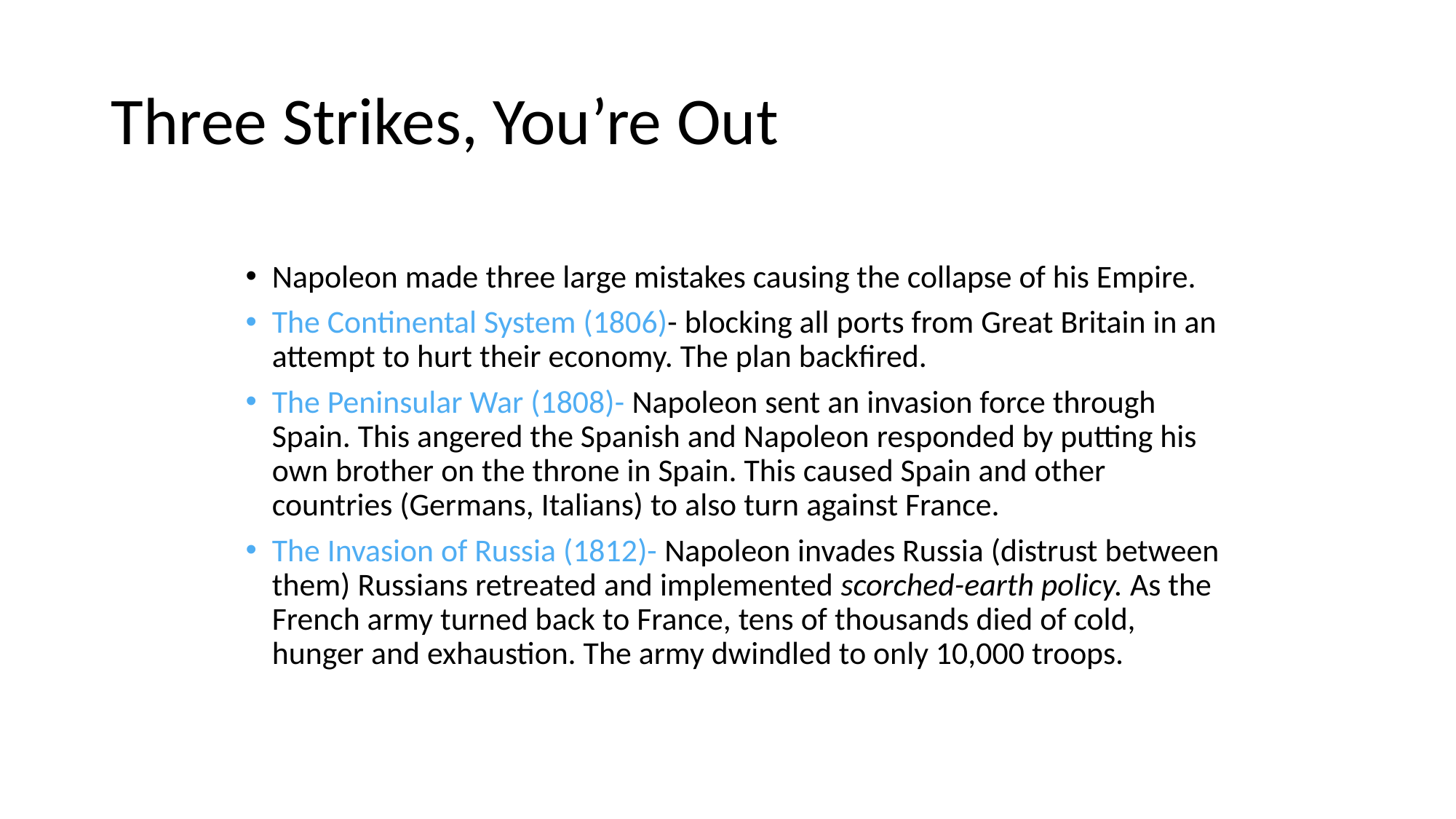

# Three Strikes, You’re Out
Napoleon made three large mistakes causing the collapse of his Empire.
The Continental System (1806)- blocking all ports from Great Britain in an attempt to hurt their economy. The plan backfired.
The Peninsular War (1808)- Napoleon sent an invasion force through Spain. This angered the Spanish and Napoleon responded by putting his own brother on the throne in Spain. This caused Spain and other countries (Germans, Italians) to also turn against France.
The Invasion of Russia (1812)- Napoleon invades Russia (distrust between them) Russians retreated and implemented scorched-earth policy. As the French army turned back to France, tens of thousands died of cold, hunger and exhaustion. The army dwindled to only 10,000 troops.